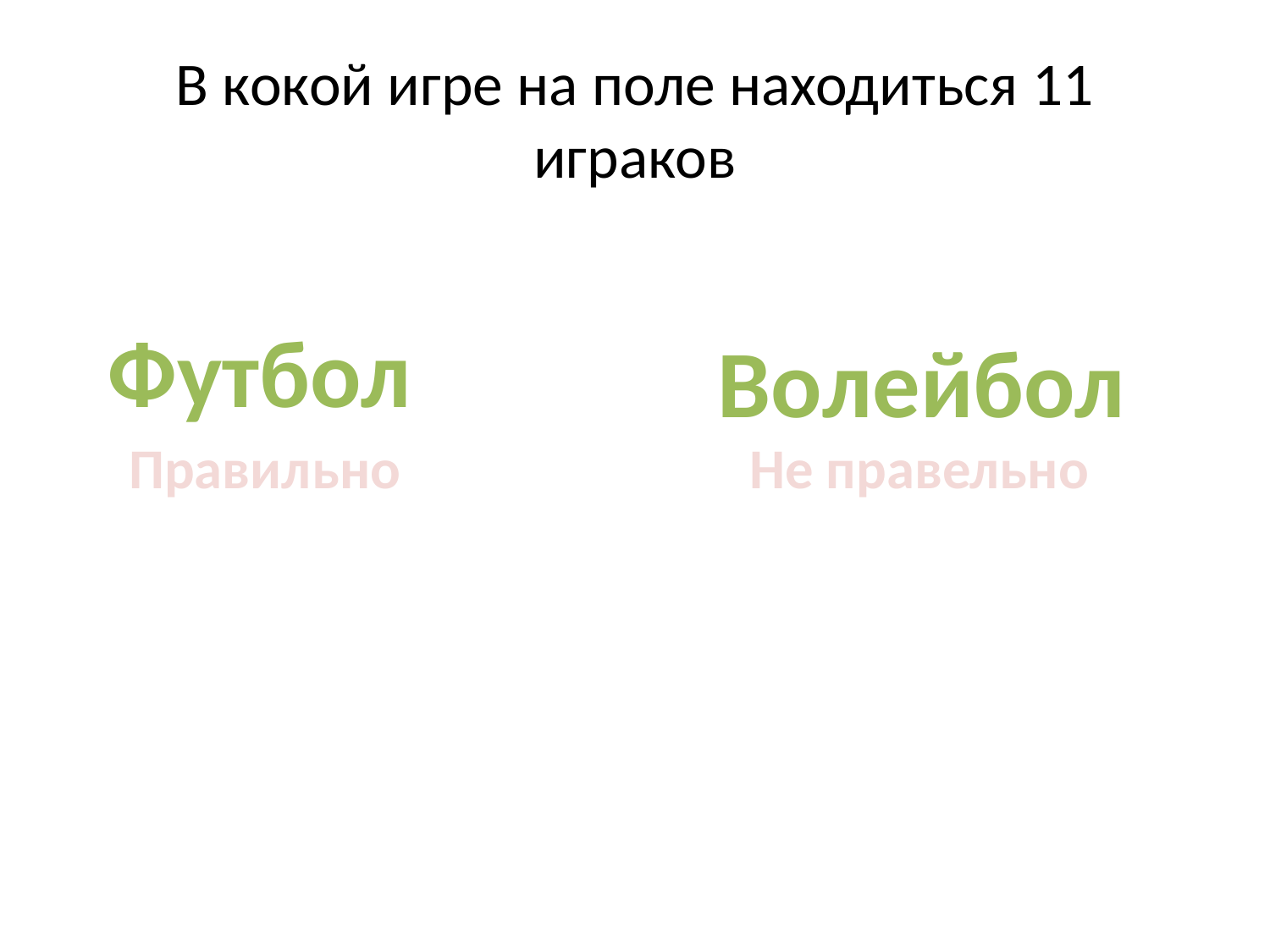

# В кокой игре на поле находиться 11 играков

Футбол
Волейбол
Правильно
Не правельно